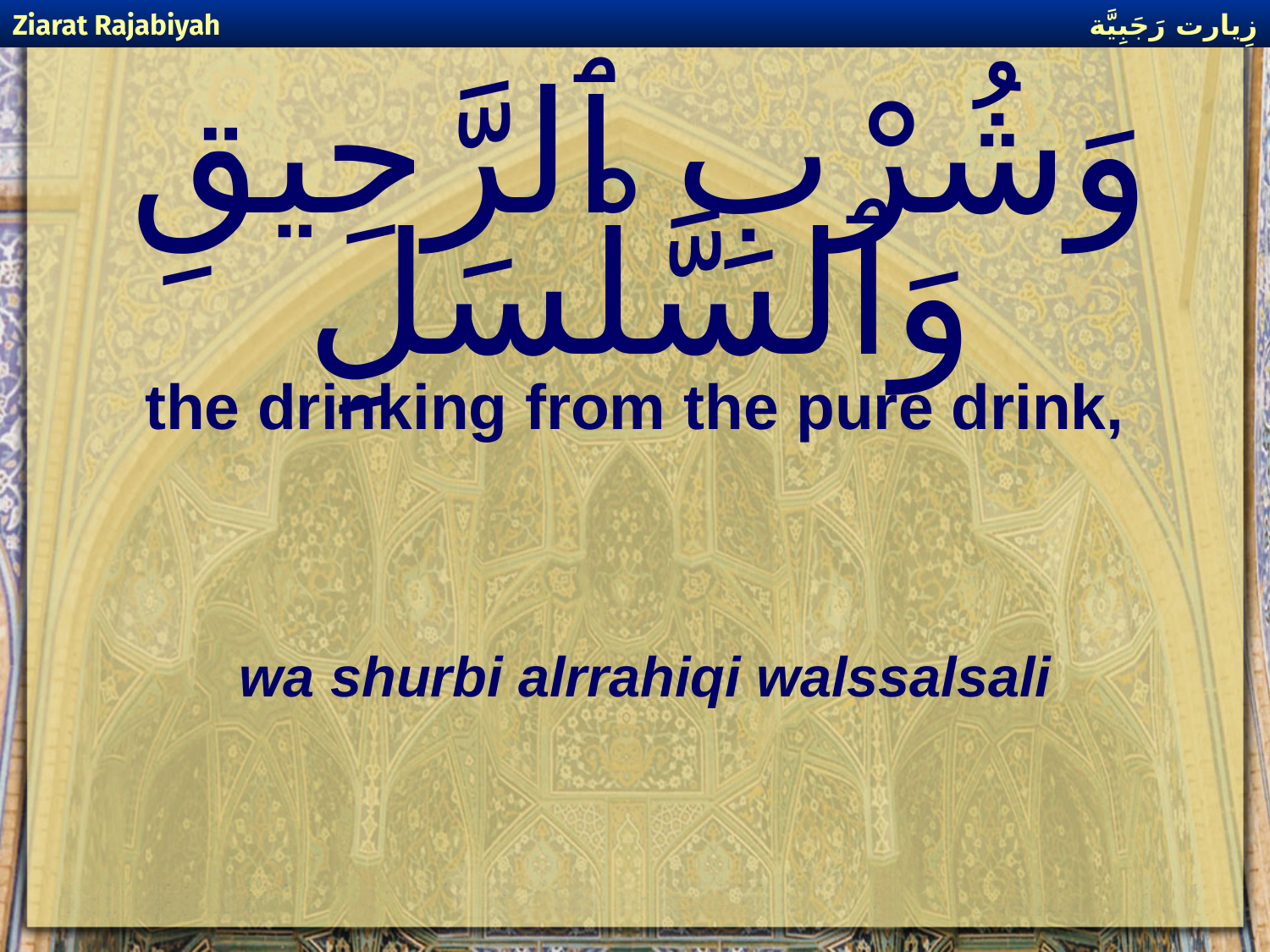

زِيارت رَجَبِيَّة
Ziarat Rajabiyah
# وَشُرْبِ ٱلرَّحِيقِ وَٱلسَّلْسَلِ
the drinking from the pure drink,
wa shurbi alrrahiqi walssalsali